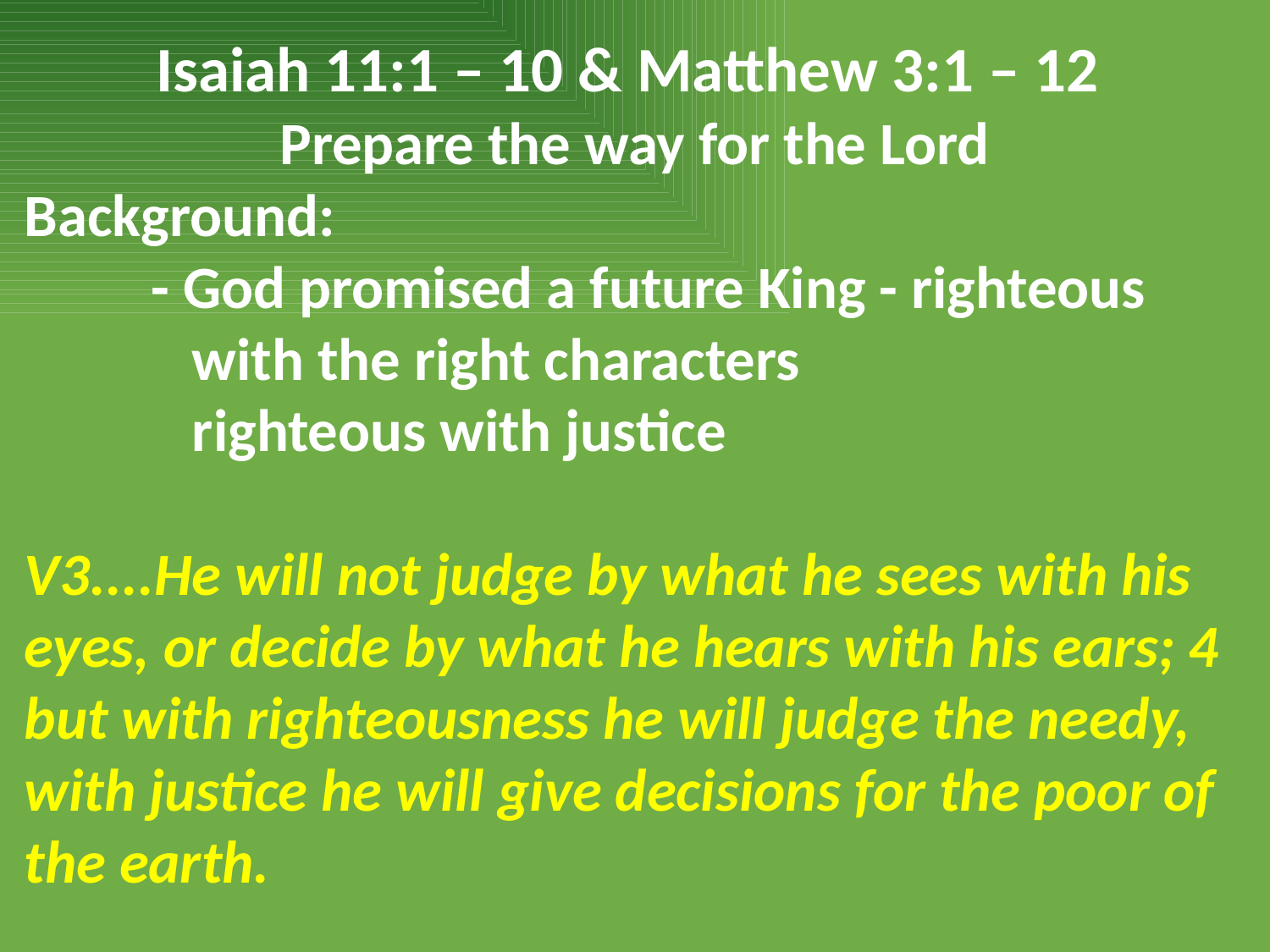

Isaiah 11:1 – 10 & Matthew 3:1 – 12
Prepare the way for the Lord
Background:
	- God promised a future King - righteous
	   with the right characters
	   righteous with justice

V3....He will not judge by what he sees with his eyes, or decide by what he hears with his ears; 4 but with righteousness he will judge the needy, with justice he will give decisions for the poor of the earth.